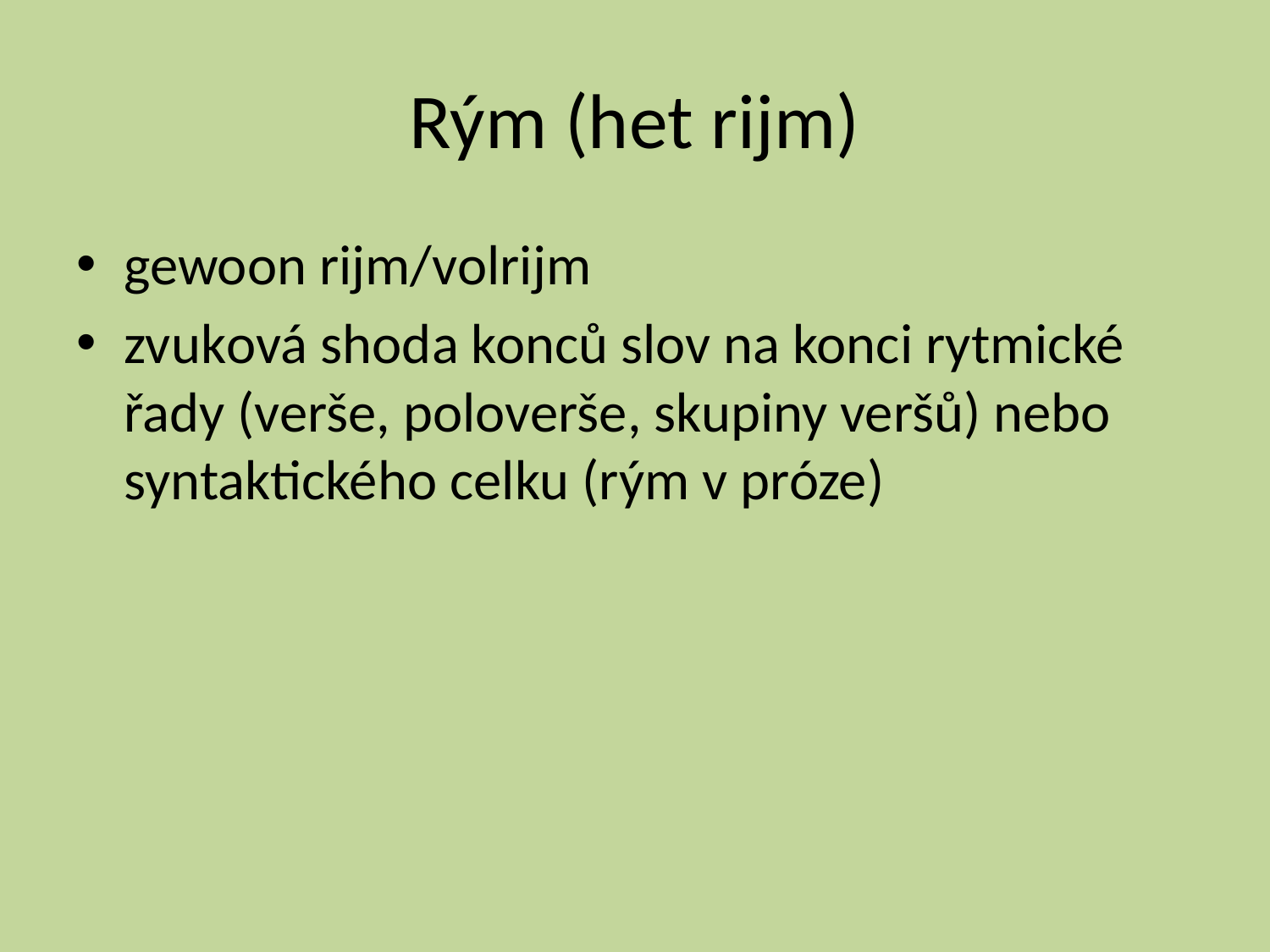

# Rým (het rijm)
gewoon rijm/volrijm
zvuková shoda konců slov na konci rytmické řady (verše, poloverše, skupiny veršů) nebo syntaktického celku (rým v próze)